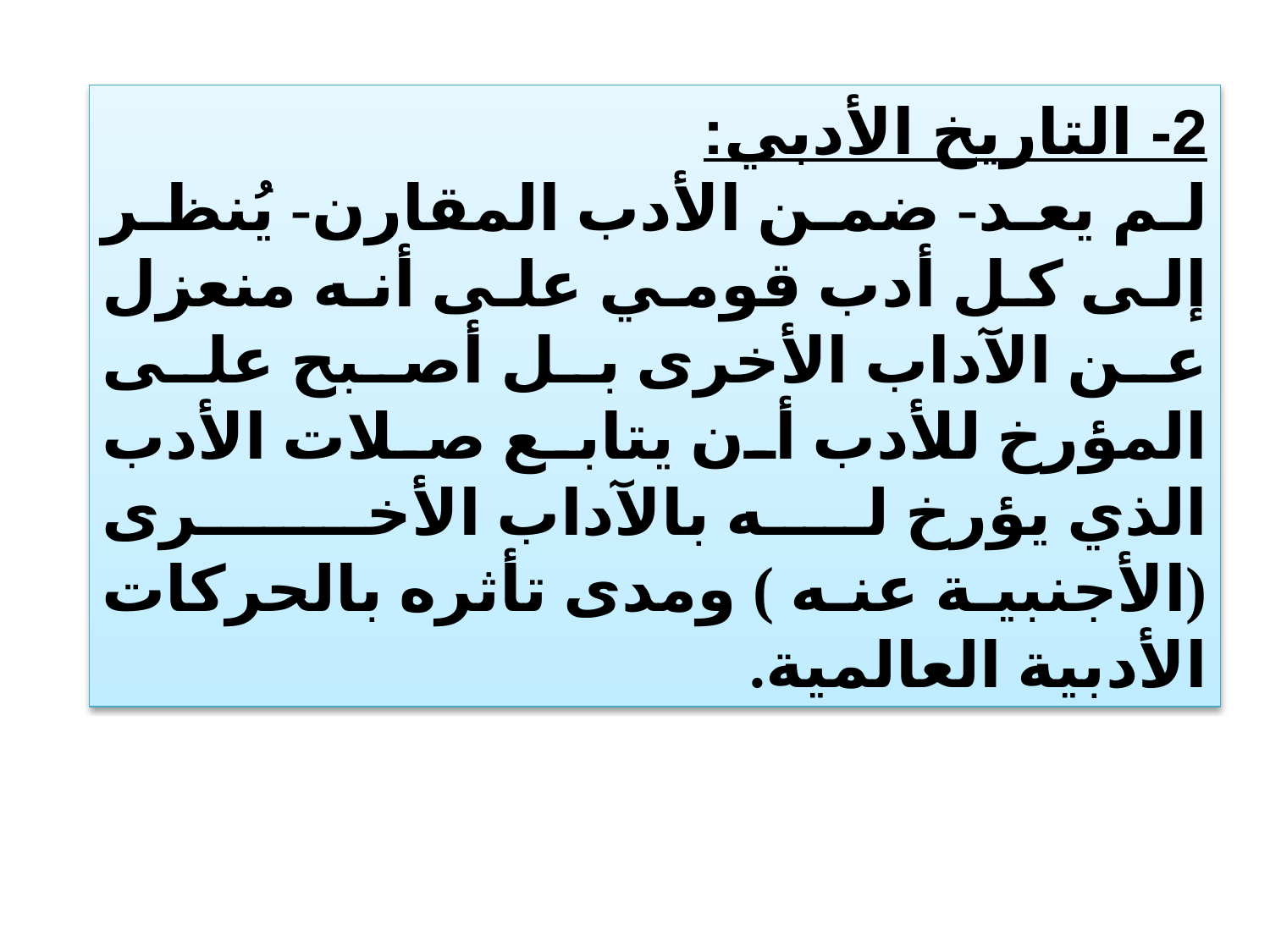

2- التاريخ الأدبي:
لم يعد- ضمن الأدب المقارن- يُنظر إلى كل أدب قومي على أنه منعزل عن الآداب الأخرى بل أصبح على المؤرخ للأدب أن يتابع صلات الأدب الذي يؤرخ له بالآداب الأخـــرى (الأجنبية عنه ) ومدى تأثره بالحركات الأدبية العالمية.